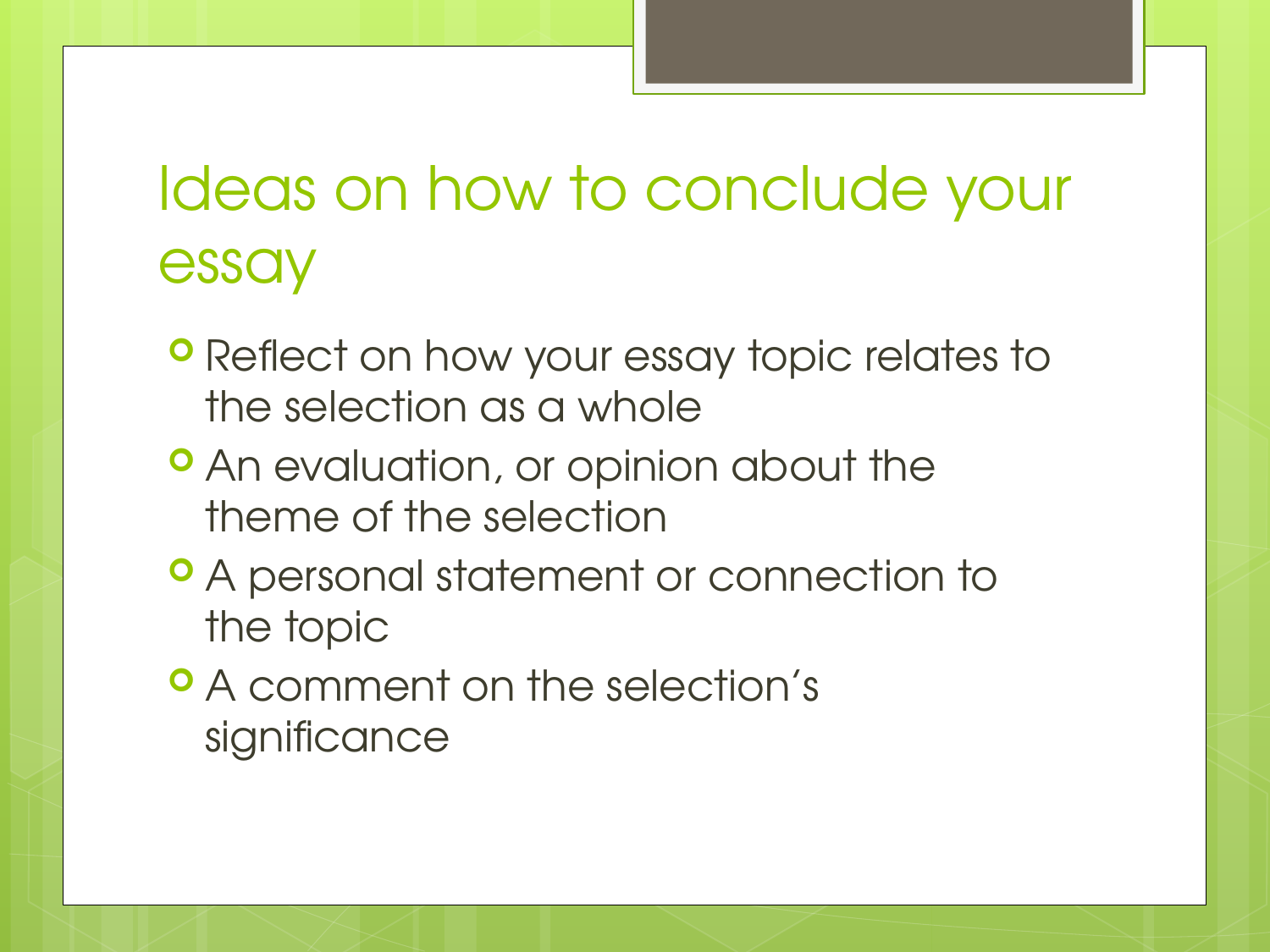

# Ideas on how to conclude your essay
Reflect on how your essay topic relates to the selection as a whole
An evaluation, or opinion about the theme of the selection
A personal statement or connection to the topic
A comment on the selection’s significance